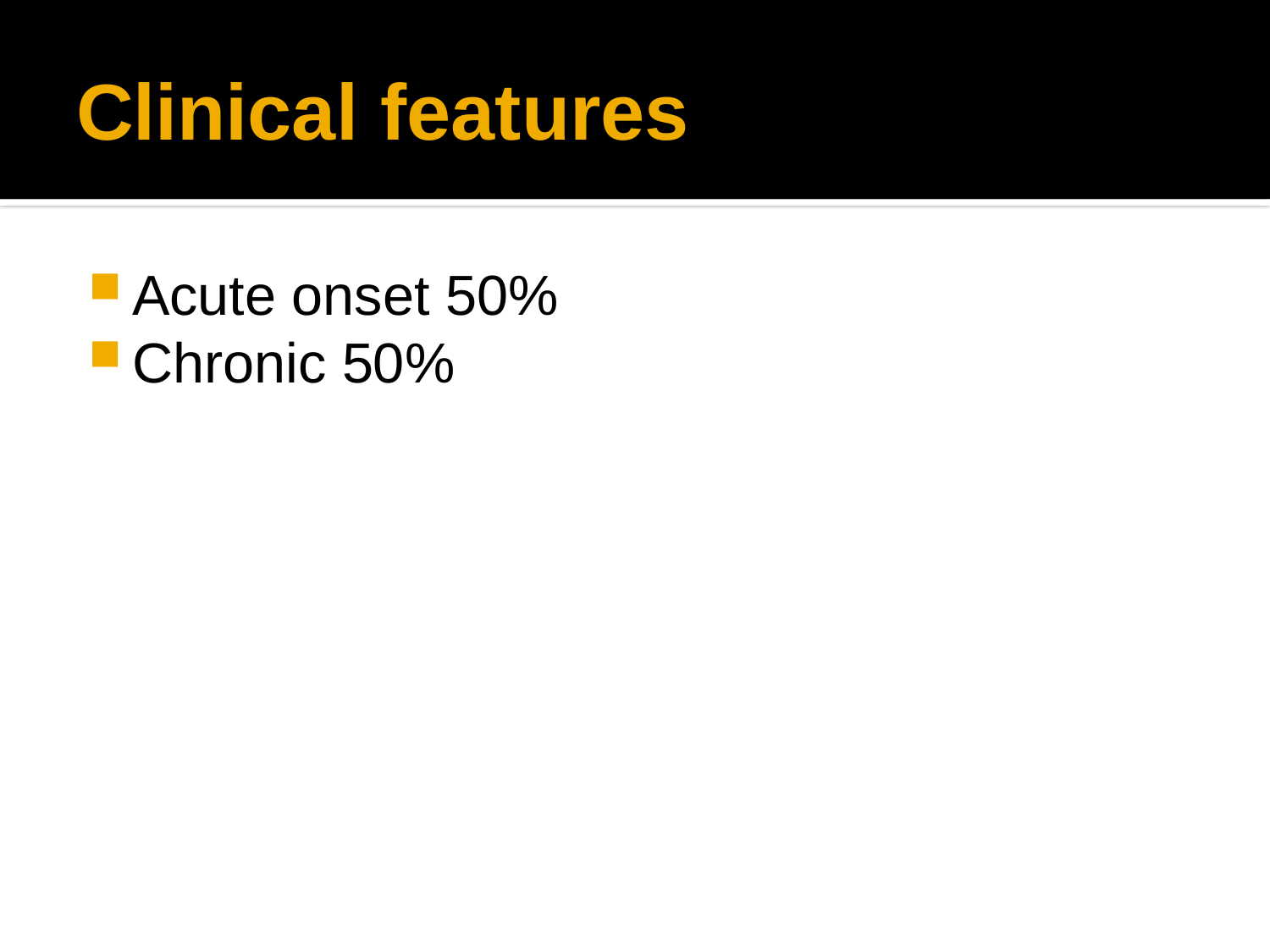

# Clinical features
Acute onset 50%
Chronic 50%